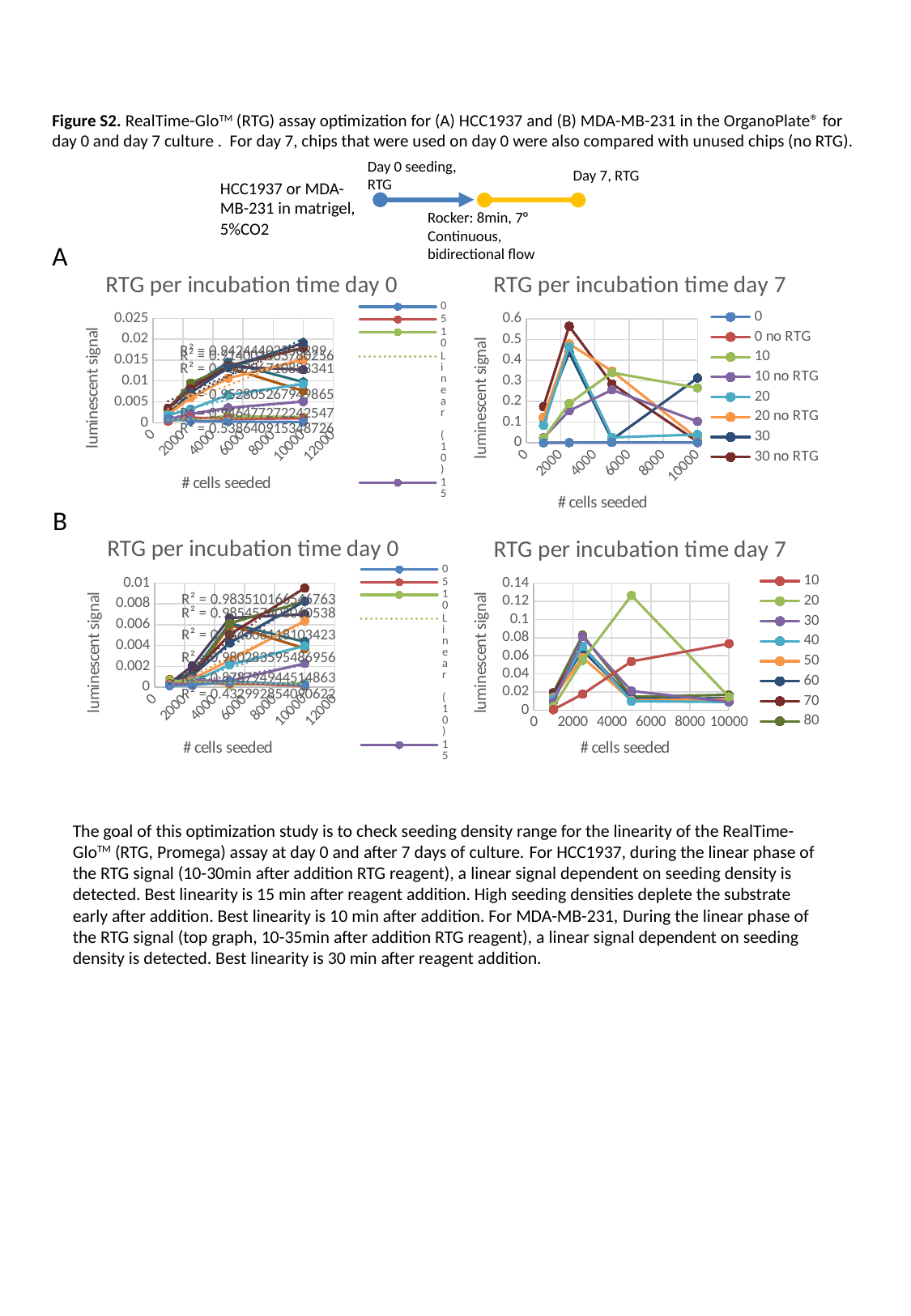

Figure S2. RealTime-GloTM (RTG) assay optimization for (A) HCC1937 and (B) MDA-MB-231 in the OrganoPlate® for day 0 and day 7 culture .  For day 7, chips that were used on day 0 were also compared with unused chips (no RTG).
Day 0 seeding, RTG
Day 7, RTG
HCC1937 or MDA-MB-231 in matrigel, 5%CO2
Rocker: 8min, 7°
Continuous, bidirectional flow
A

### Chart: RTG per incubation time day 0

| Category |  |  |  |  |  |  |  |  |  |  |  |  |  |
|---|---|---|---|---|---|---|---|---|---|---|---|---|---|

### Chart: RTG per incubation time day 7

| Category |  |  |  |  |  |  |  |  |
|---|---|---|---|---|---|---|---|---|
B

### Chart: RTG per incubation time day 0

| Category |  |  |  |  |  |  |  |  |  |  |  |  |  |
|---|---|---|---|---|---|---|---|---|---|---|---|---|---|

### Chart: RTG per incubation time day 7

| Category |  |  |  |  |  |  |  |  |
|---|---|---|---|---|---|---|---|---|
The goal of this optimization study is to check seeding density range for the linearity of the RealTime-GloTM (RTG, Promega) assay at day 0 and after 7 days of culture. For HCC1937, during the linear phase of the RTG signal (10-30min after addition RTG reagent), a linear signal dependent on seeding density is detected. Best linearity is 15 min after reagent addition. High seeding densities deplete the substrate early after addition. Best linearity is 10 min after addition. For MDA-MB-231, During the linear phase of the RTG signal (top graph, 10-35min after addition RTG reagent), a linear signal dependent on seeding density is detected. Best linearity is 30 min after reagent addition.